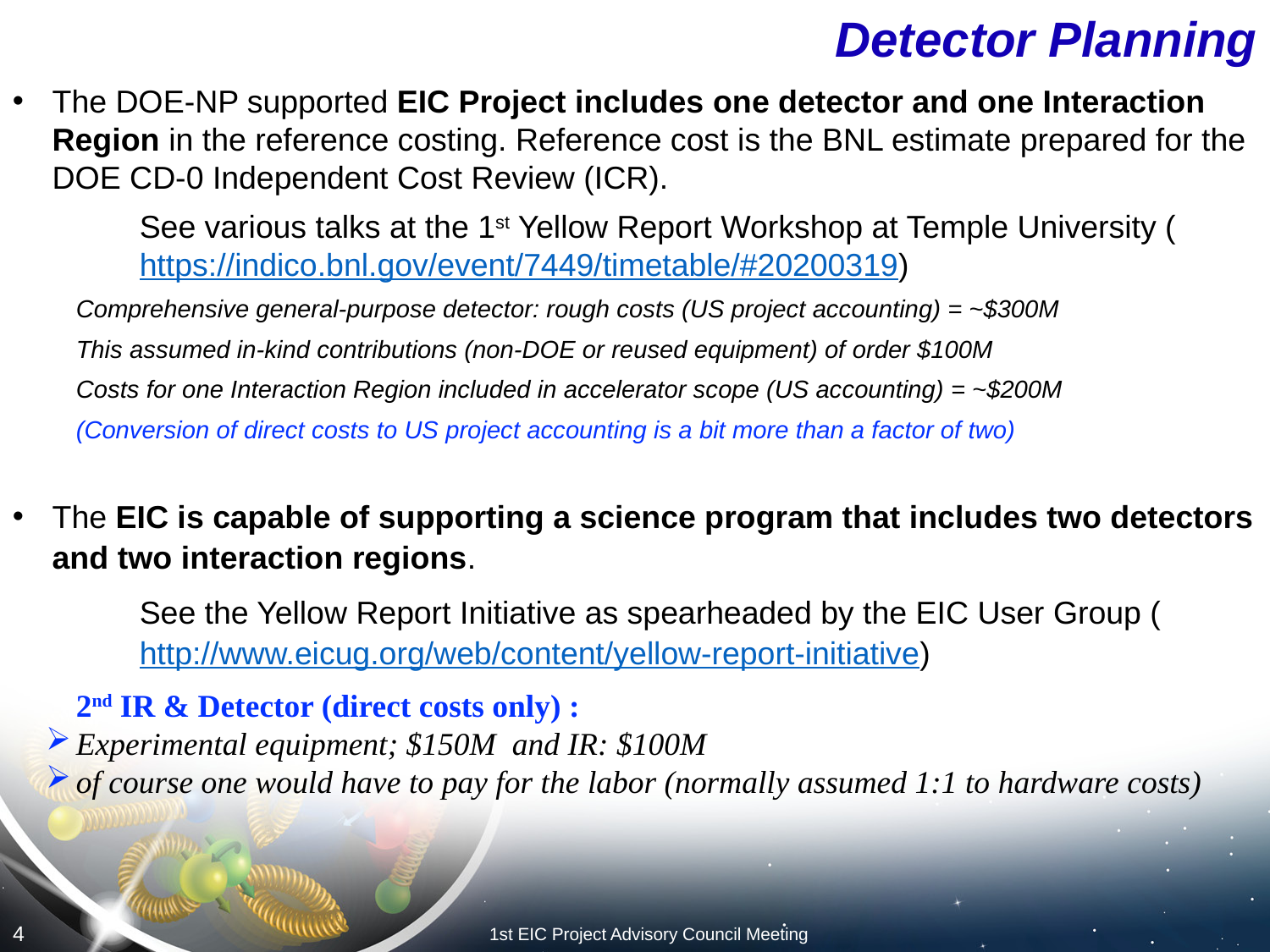

# Detector Planning
The DOE-NP supported EIC Project includes one detector and one Interaction Region in the reference costing. Reference cost is the BNL estimate prepared for the DOE CD-0 Independent Cost Review (ICR).
See various talks at the 1st Yellow Report Workshop at Temple University (https://indico.bnl.gov/event/7449/timetable/#20200319)
Comprehensive general-purpose detector: rough costs (US project accounting) = ~$300M
This assumed in-kind contributions (non-DOE or reused equipment) of order $100M
Costs for one Interaction Region included in accelerator scope (US accounting) = ~$200M
(Conversion of direct costs to US project accounting is a bit more than a factor of two)

The EIC is capable of supporting a science program that includes two detectors and two interaction regions.
See the Yellow Report Initiative as spearheaded by the EIC User Group (http://www.eicug.org/web/content/yellow-report-initiative)
2nd IR & Detector (direct costs only) :
Experimental equipment; $150M  and IR: $100M
of course one would have to pay for the labor (normally assumed 1:1 to hardware costs)

4
1st EIC Project Advisory Council Meeting